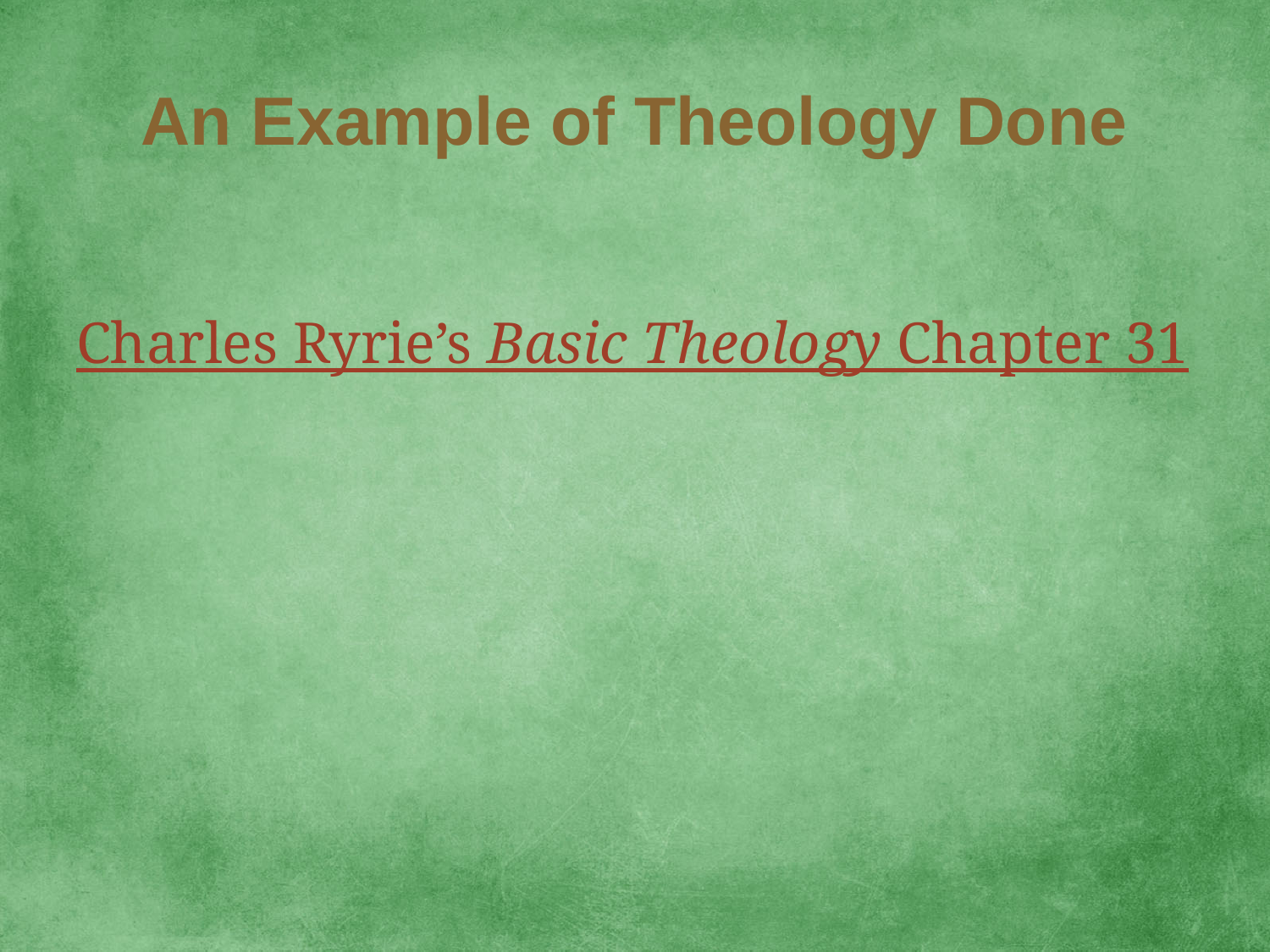

# An Example of Theology Done

Charles Ryrie’s Basic Theology Chapter 31